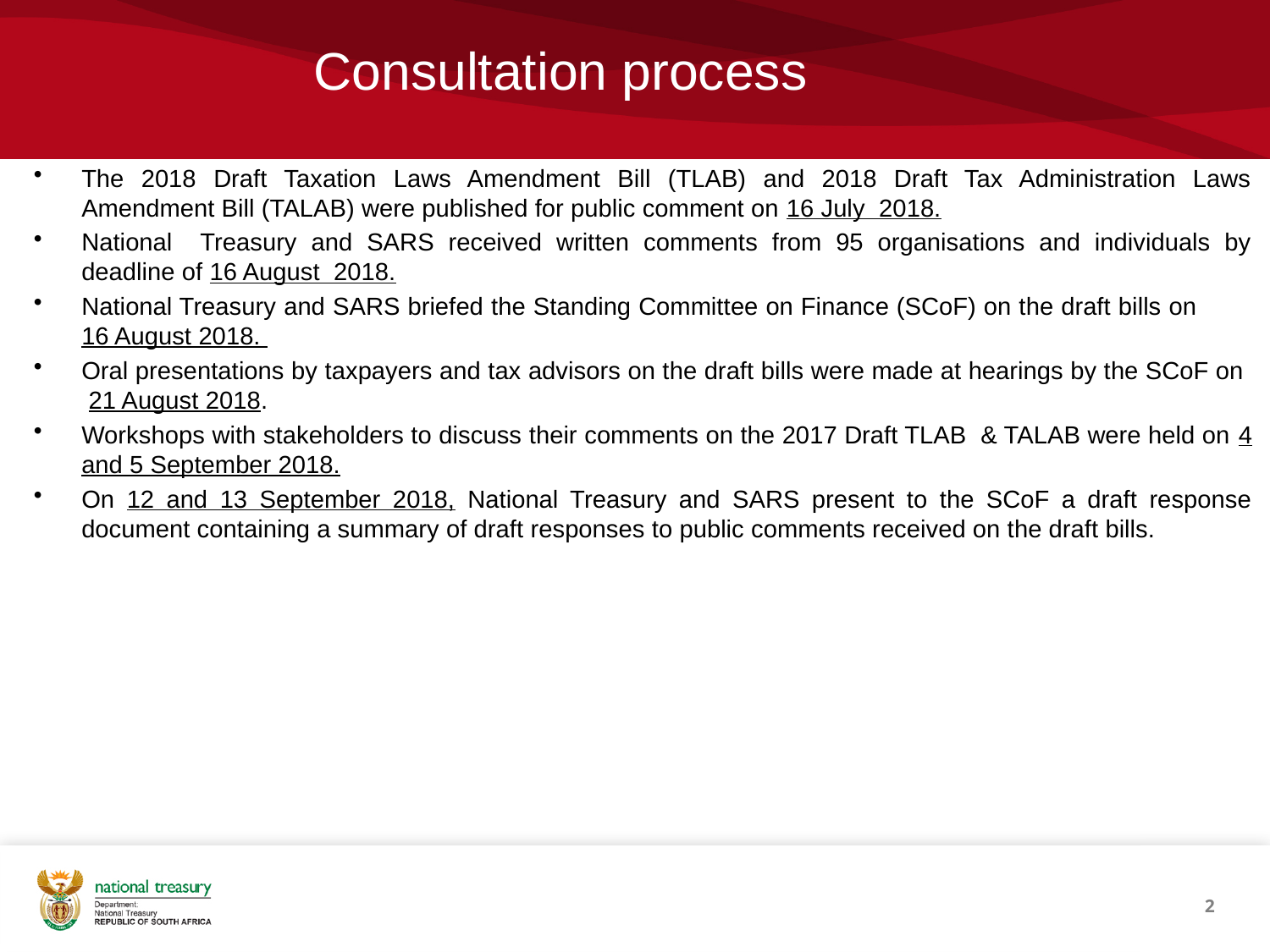

# Consultation process
The 2018 Draft Taxation Laws Amendment Bill (TLAB) and 2018 Draft Tax Administration Laws Amendment Bill (TALAB) were published for public comment on 16 July  2018.
National  Treasury and SARS received written comments from 95 organisations and individuals by deadline of 16 August  2018.
National Treasury and SARS briefed the Standing Committee on Finance (SCoF) on the draft bills on        16 August 2018.
Oral presentations by taxpayers and tax advisors on the draft bills were made at hearings by the SCoF on   21 August 2018.
Workshops with stakeholders to discuss their comments on the 2017 Draft TLAB  & TALAB were held on 4 and 5 September 2018.
On 12 and 13 September 2018, National Treasury and SARS present to the SCoF a draft response document containing a summary of draft responses to public comments received on the draft bills.
2